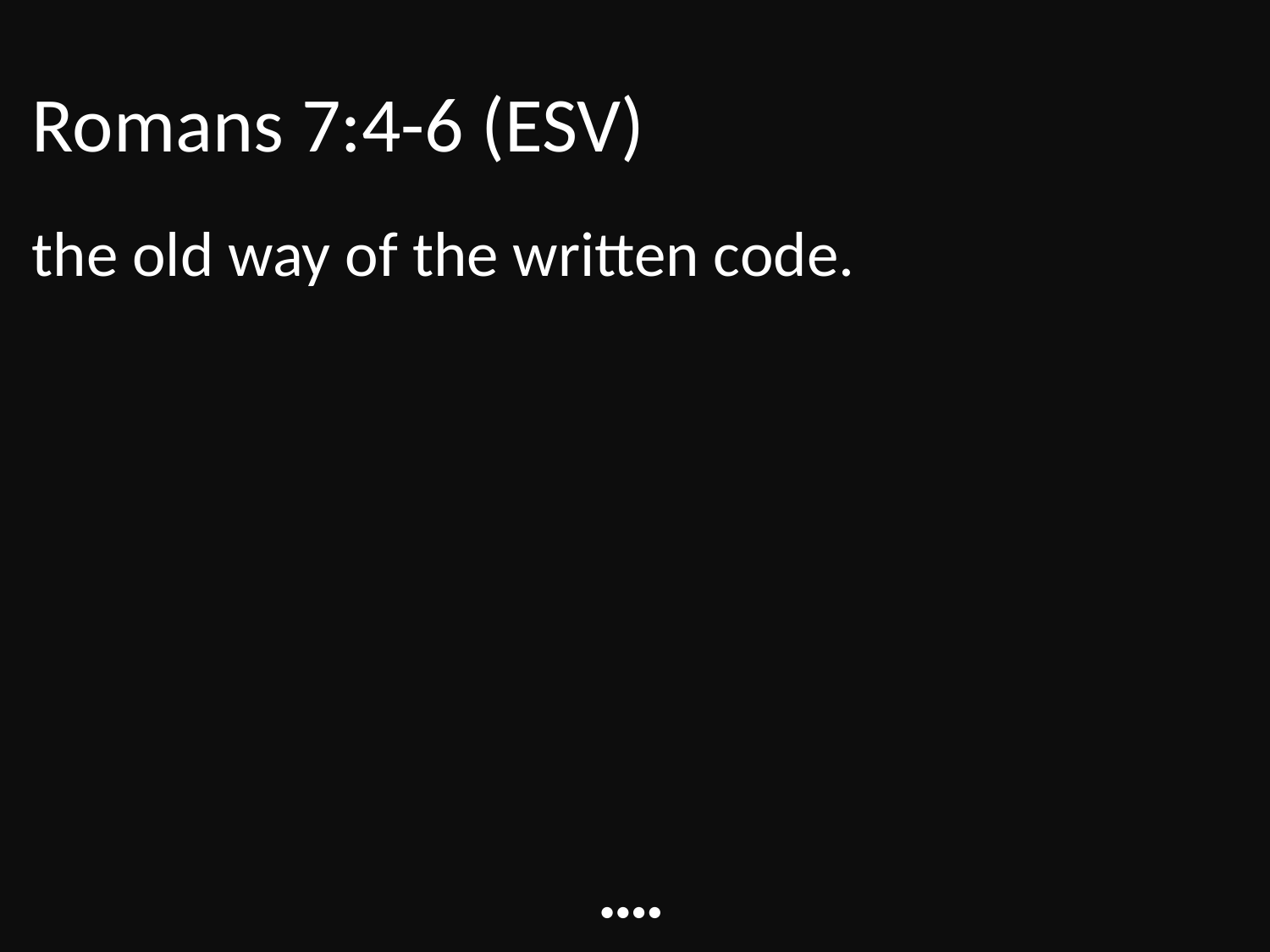

# Romans 7:4-6 (ESV)
the old way of the written code.
••••